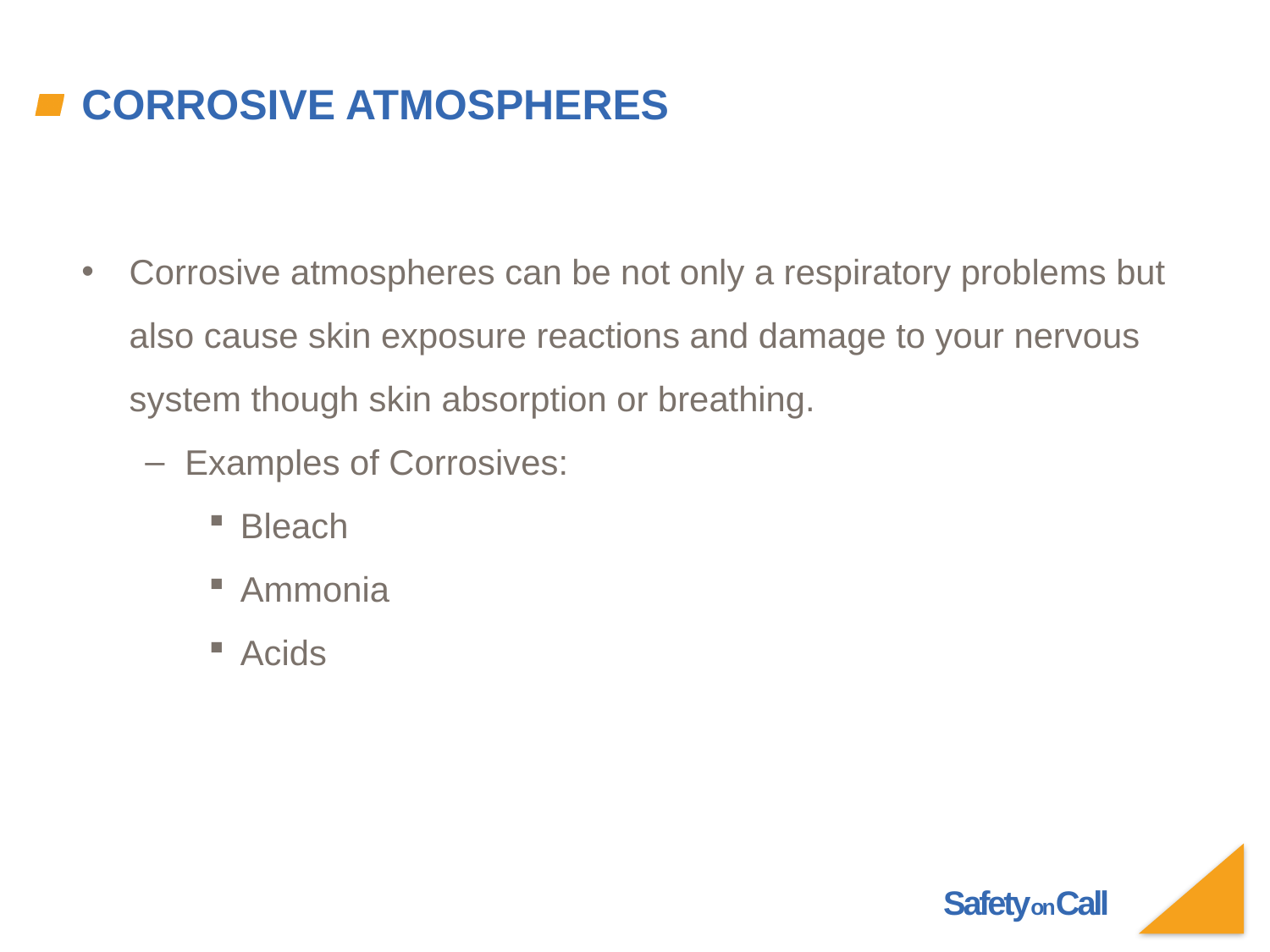

# Corrosive Atmospheres
Corrosive atmospheres can be not only a respiratory problems but also cause skin exposure reactions and damage to your nervous system though skin absorption or breathing.
Examples of Corrosives:
Bleach
Ammonia
Acids